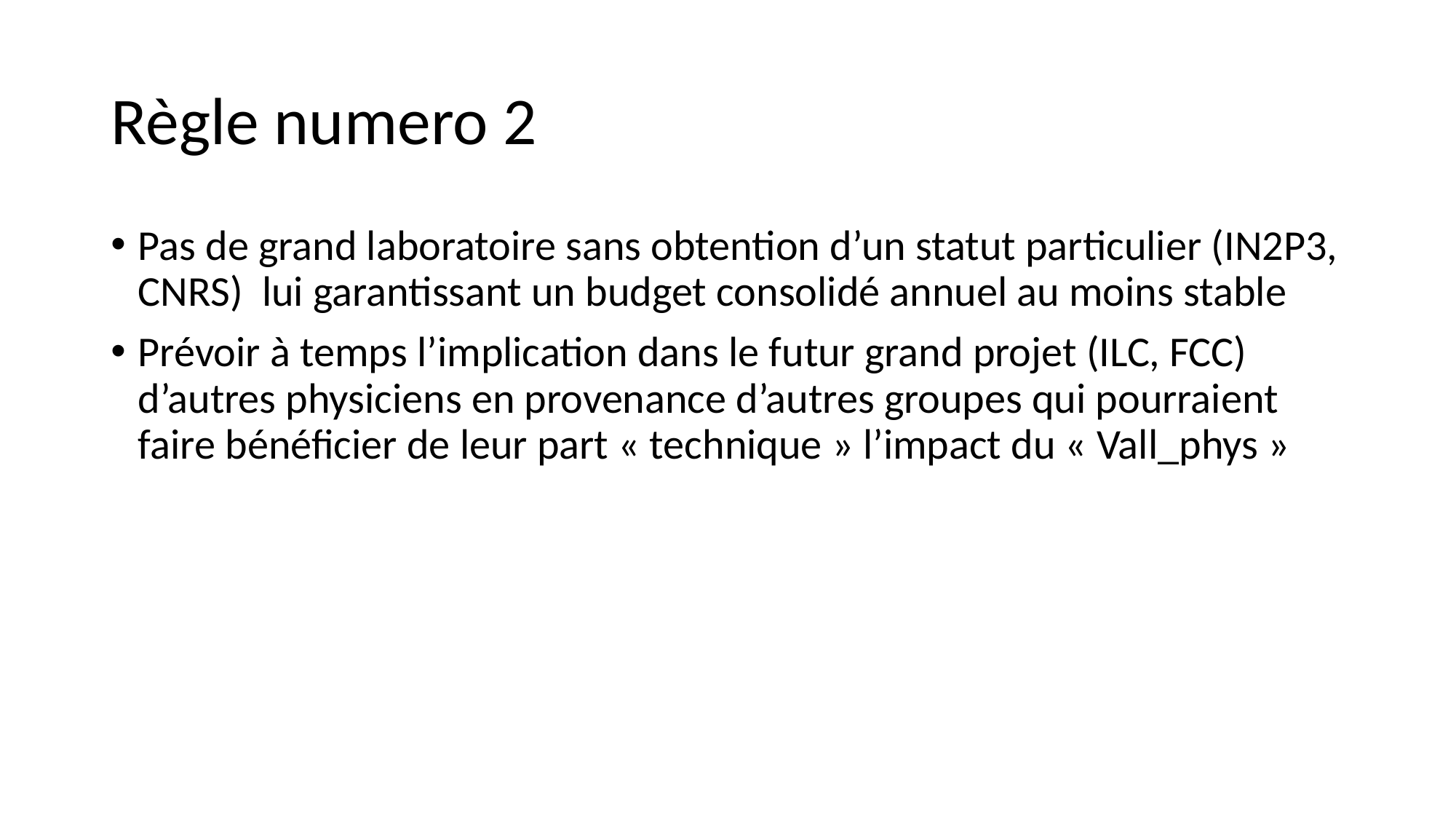

# Règle numero 2
Pas de grand laboratoire sans obtention d’un statut particulier (IN2P3, CNRS)  lui garantissant un budget consolidé annuel au moins stable
Prévoir à temps l’implication dans le futur grand projet (ILC, FCC) d’autres physiciens en provenance d’autres groupes qui pourraient faire bénéficier de leur part « technique » l’impact du « Vall_phys »